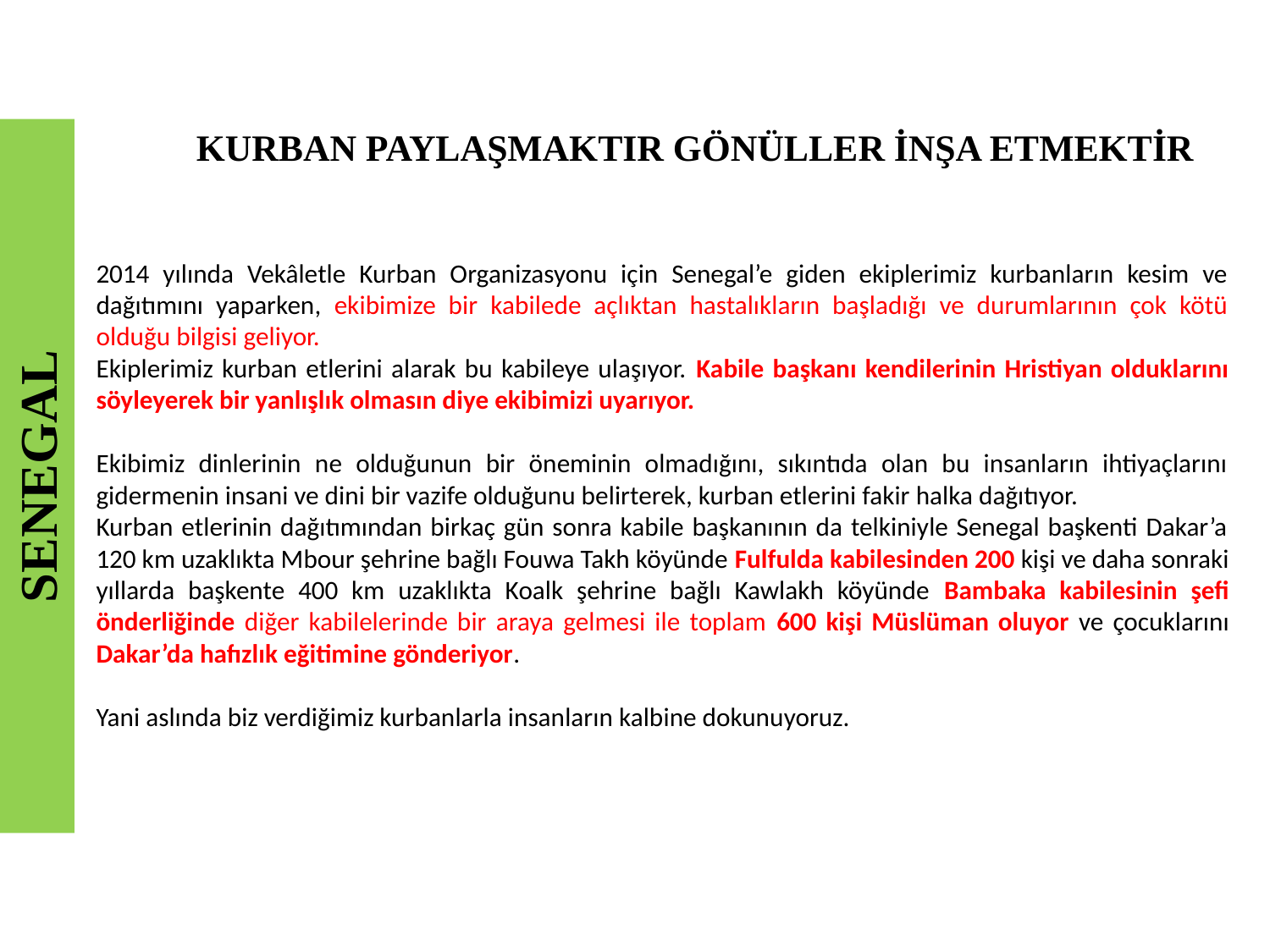

KURBAN PAYLAŞMAKTIR GÖNÜLLER İNŞA ETMEKTİR
2014 yılında Vekâletle Kurban Organizasyonu için Senegal’e giden ekiplerimiz kurbanların kesim ve dağıtımını yaparken, ekibimize bir kabilede açlıktan hastalıkların başladığı ve durumlarının çok kötü olduğu bilgisi geliyor.
Ekiplerimiz kurban etlerini alarak bu kabileye ulaşıyor. Kabile başkanı kendilerinin Hristiyan olduklarını söyleyerek bir yanlışlık olmasın diye ekibimizi uyarıyor.

Ekibimiz dinlerinin ne olduğunun bir öneminin olmadığını, sıkıntıda olan bu insanların ihtiyaçlarını gidermenin insani ve dini bir vazife olduğunu belirterek, kurban etlerini fakir halka dağıtıyor.
Kurban etlerinin dağıtımından birkaç gün sonra kabile başkanının da telkiniyle Senegal başkenti Dakar’a 120 km uzaklıkta Mbour şehrine bağlı Fouwa Takh köyünde Fulfulda kabilesinden 200 kişi ve daha sonraki yıllarda başkente 400 km uzaklıkta Koalk şehrine bağlı Kawlakh köyünde Bambaka kabilesinin şefi önderliğinde diğer kabilelerinde bir araya gelmesi ile toplam 600 kişi Müslüman oluyor ve çocuklarını Dakar’da hafızlık eğitimine gönderiyor.

Yani aslında biz verdiğimiz kurbanlarla insanların kalbine dokunuyoruz.
SENEGAL